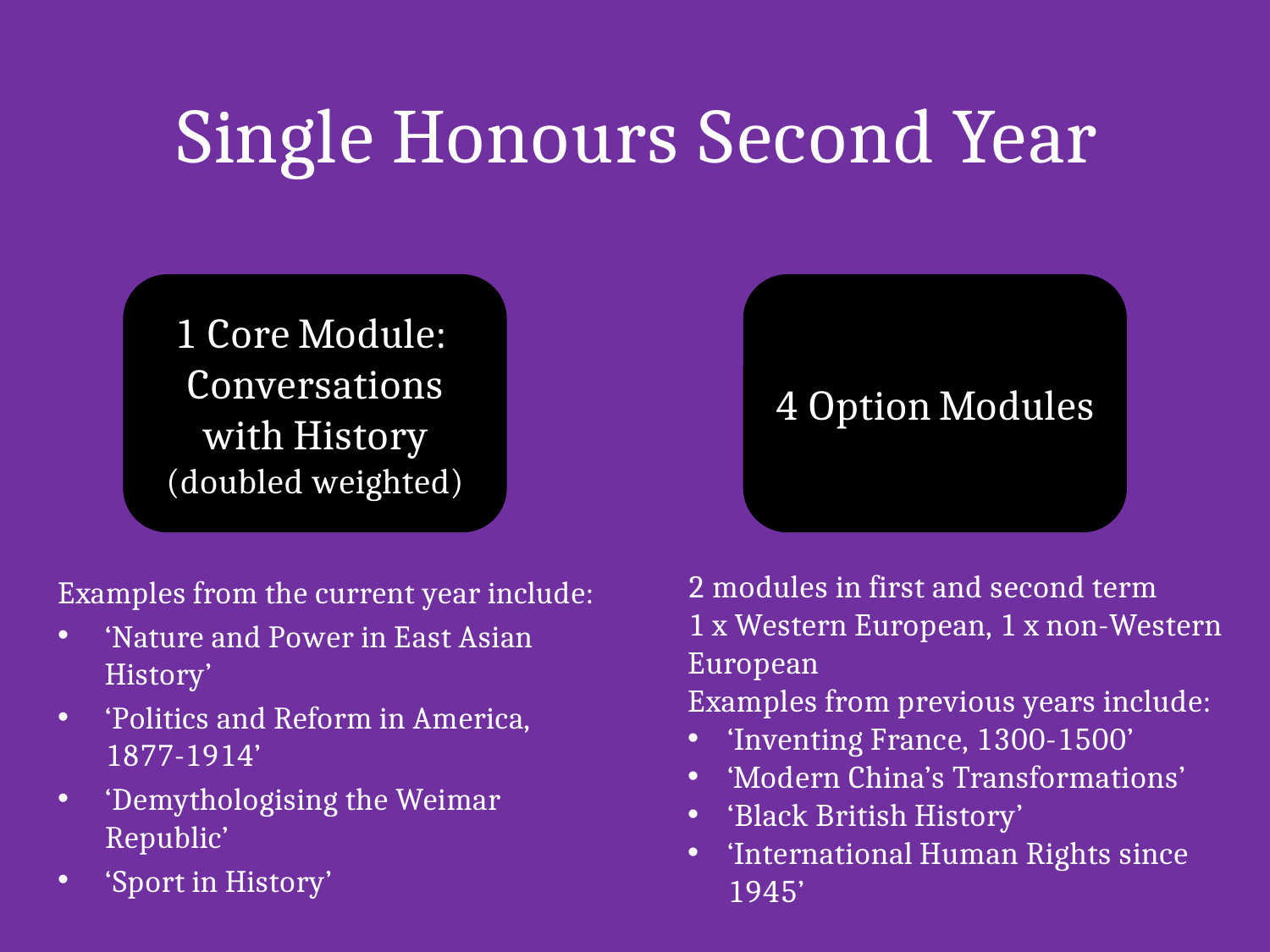

# Single Honours Second Year
4 Option Modules
1 Core Module:
Conversations with History
(doubled weighted)
2 modules in first and second term
1 x Western European, 1 x non-Western European
Examples from previous years include:
‘Inventing France, 1300-1500’
‘Modern China’s Transformations’
‘Black British History’
‘International Human Rights since 1945’
Examples from the current year include:
‘Nature and Power in East Asian History’
‘Politics and Reform in America, 1877-1914’
‘Demythologising the Weimar Republic’
‘Sport in History’